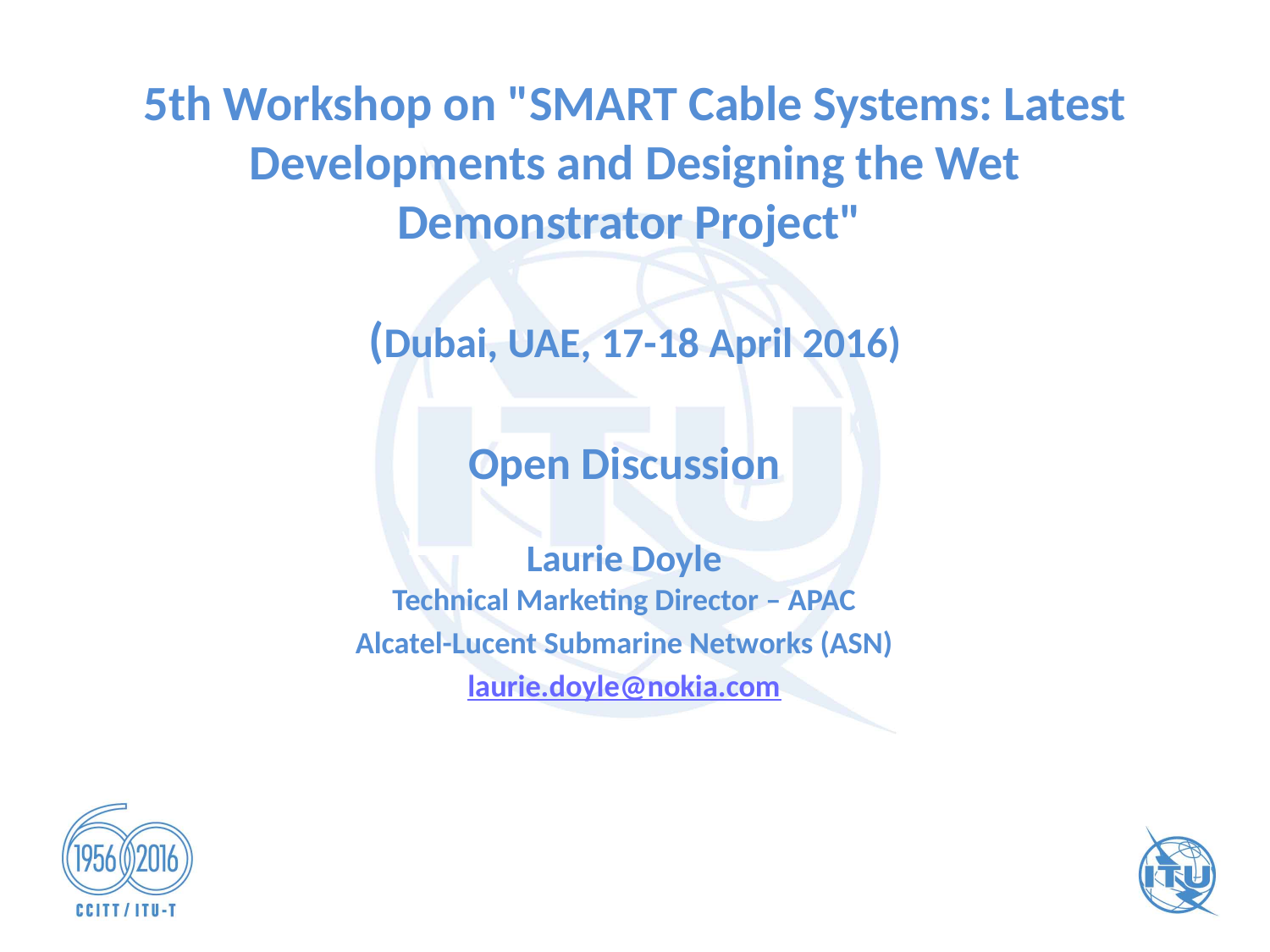

# 5th Workshop on "SMART Cable Systems: Latest Developments and Designing the Wet Demonstrator Project" (Dubai, UAE, 17-18 April 2016)
Open Discussion
Laurie Doyle
Technical Marketing Director – APAC
Alcatel-Lucent Submarine Networks (ASN)
laurie.doyle@nokia.com